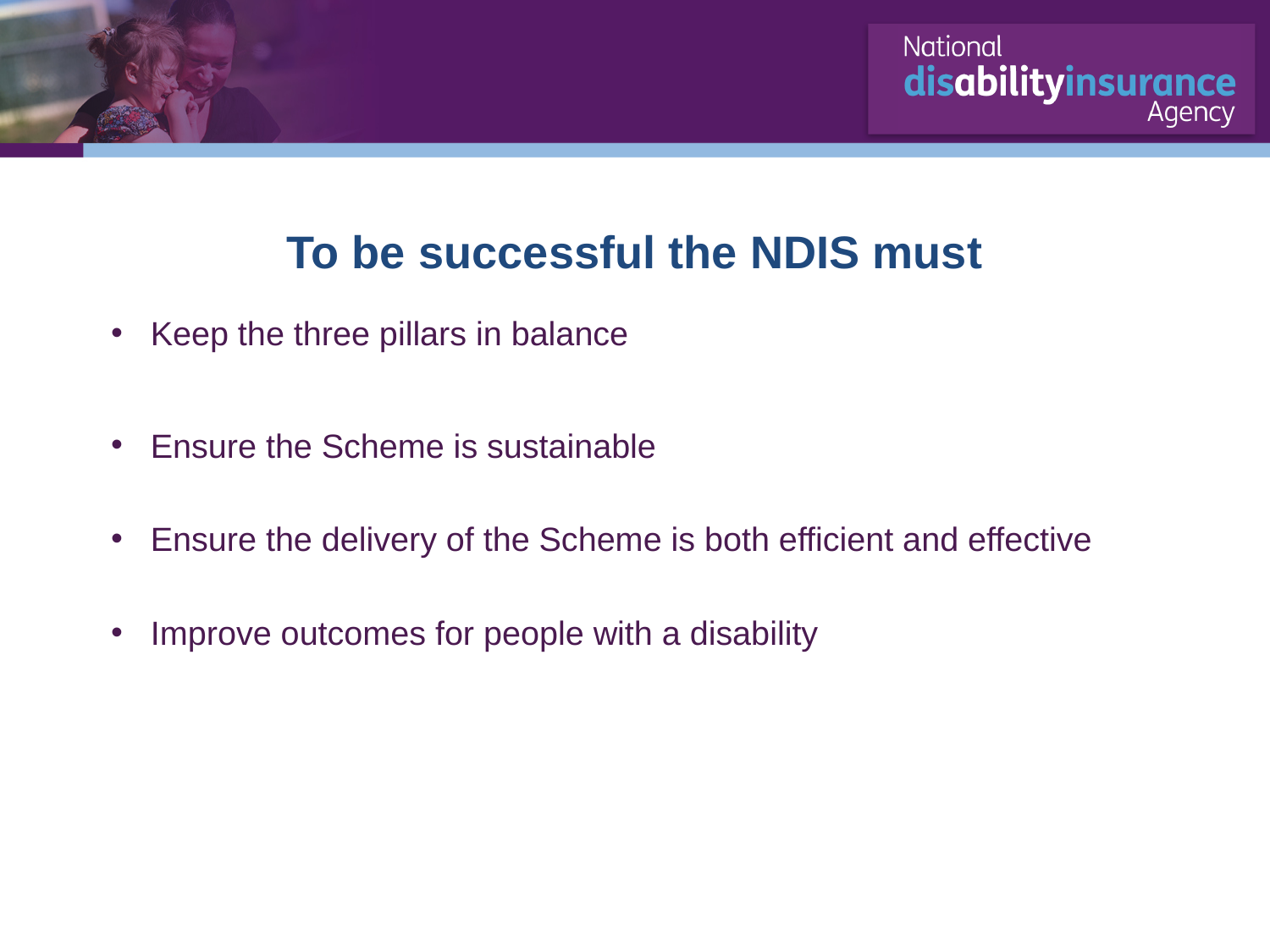

# To be successful the NDIS must
Keep the three pillars in balance

Ensure the Scheme is sustainable

Ensure the delivery of the Scheme is both efficient and effective

Improve outcomes for people with a disability